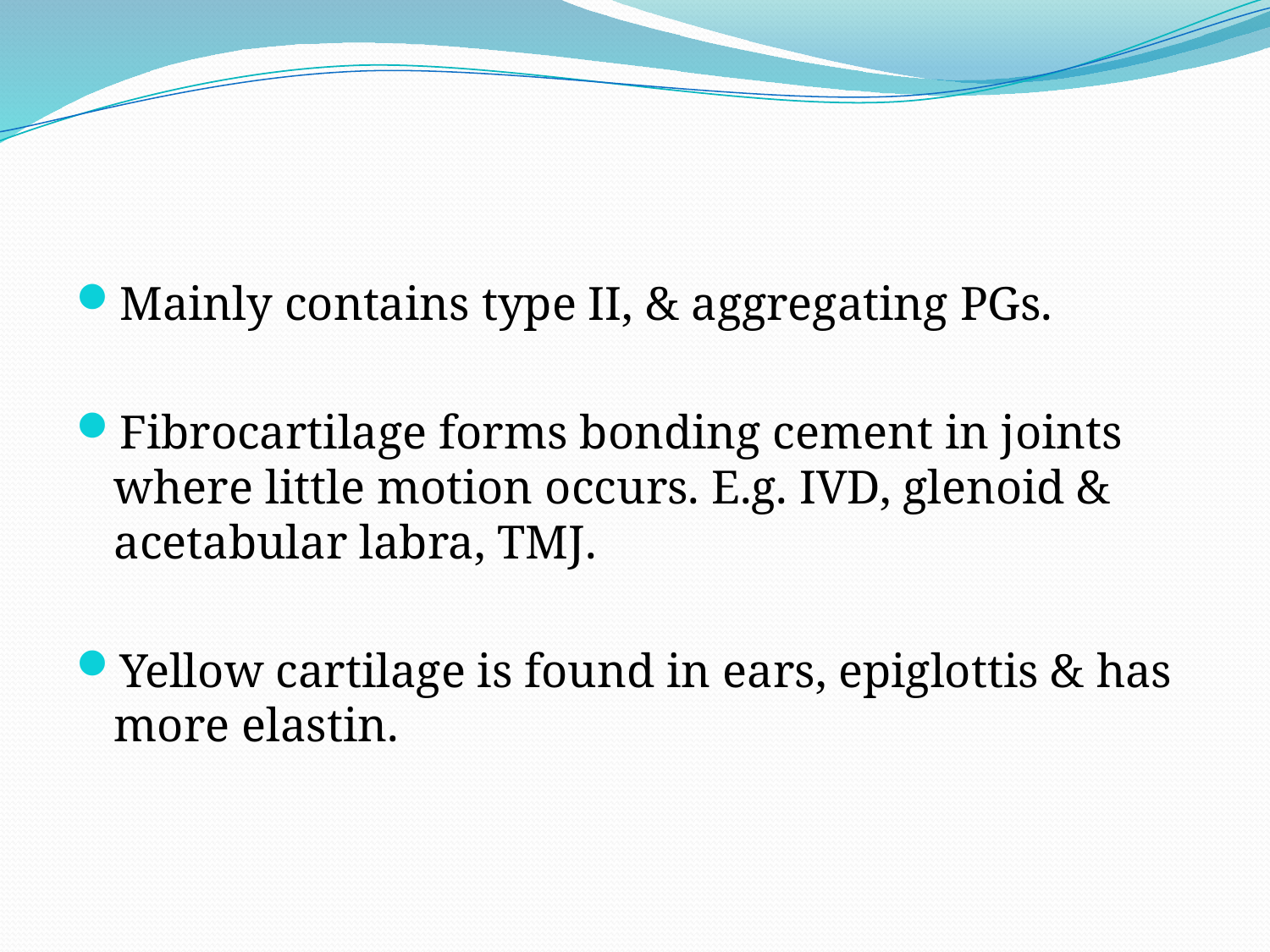

#
Mainly contains type II, & aggregating PGs.

Fibrocartilage forms bonding cement in joints where little motion occurs. E.g. IVD, glenoid & acetabular labra, TMJ.

Yellow cartilage is found in ears, epiglottis & has more elastin.